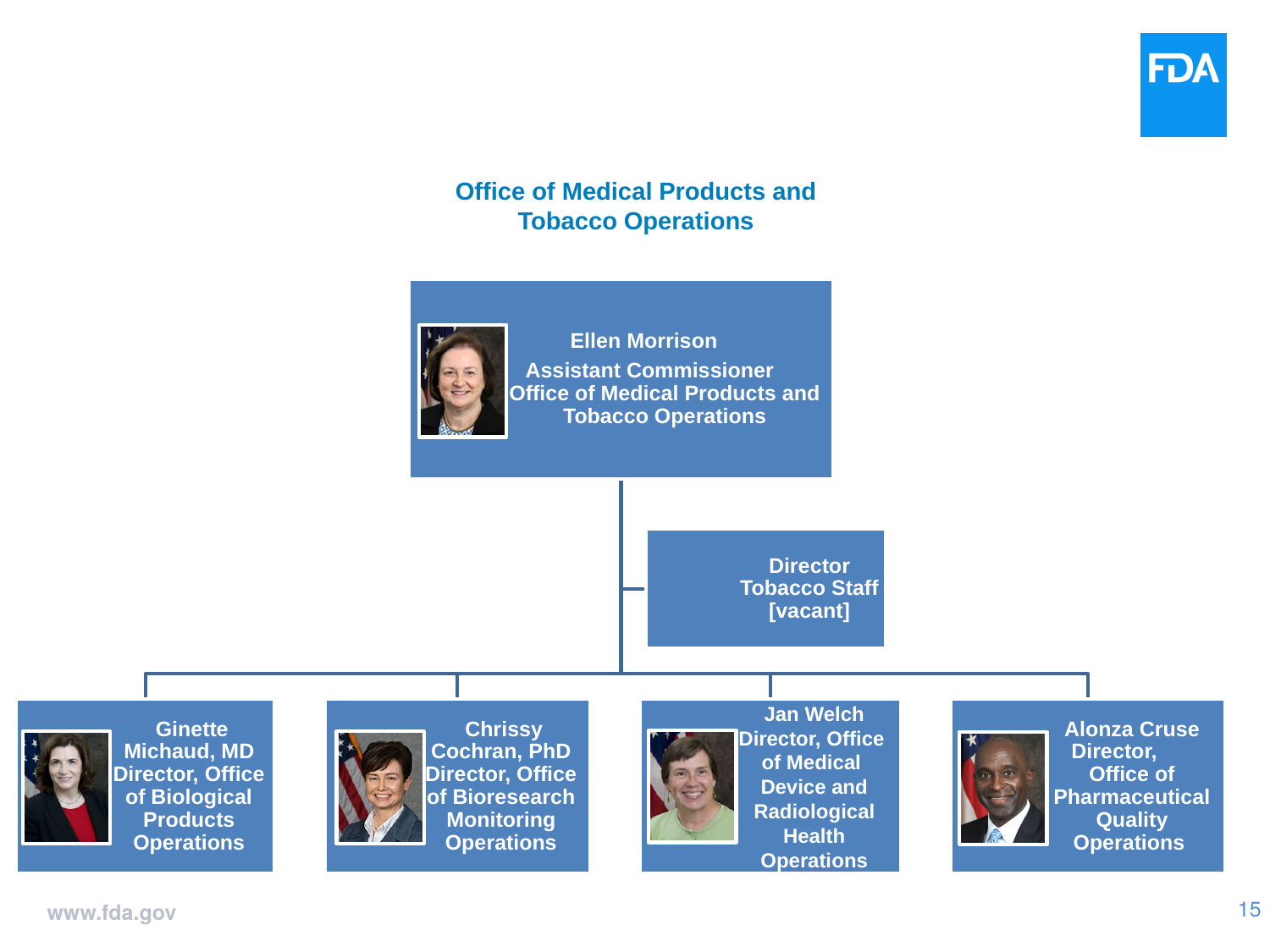

# Office of Medical Products and Tobacco Operations
Ellen Morrison
Assistant Commissioner      Office of Medical Products and Tobacco Operations
Alonza Cruse Director,       Office of Pharmaceutical Quality Operations
Jan Welch Director, Office  of Medical
Device and Radiological Health Operations
 Chrissy Cochran, PhD Director, Office of Bioresearch Monitoring Operations
 Ginette Michaud, MD Director, Office of Biological Products Operations
Director Tobacco Staff [vacant]
www.fda.gov